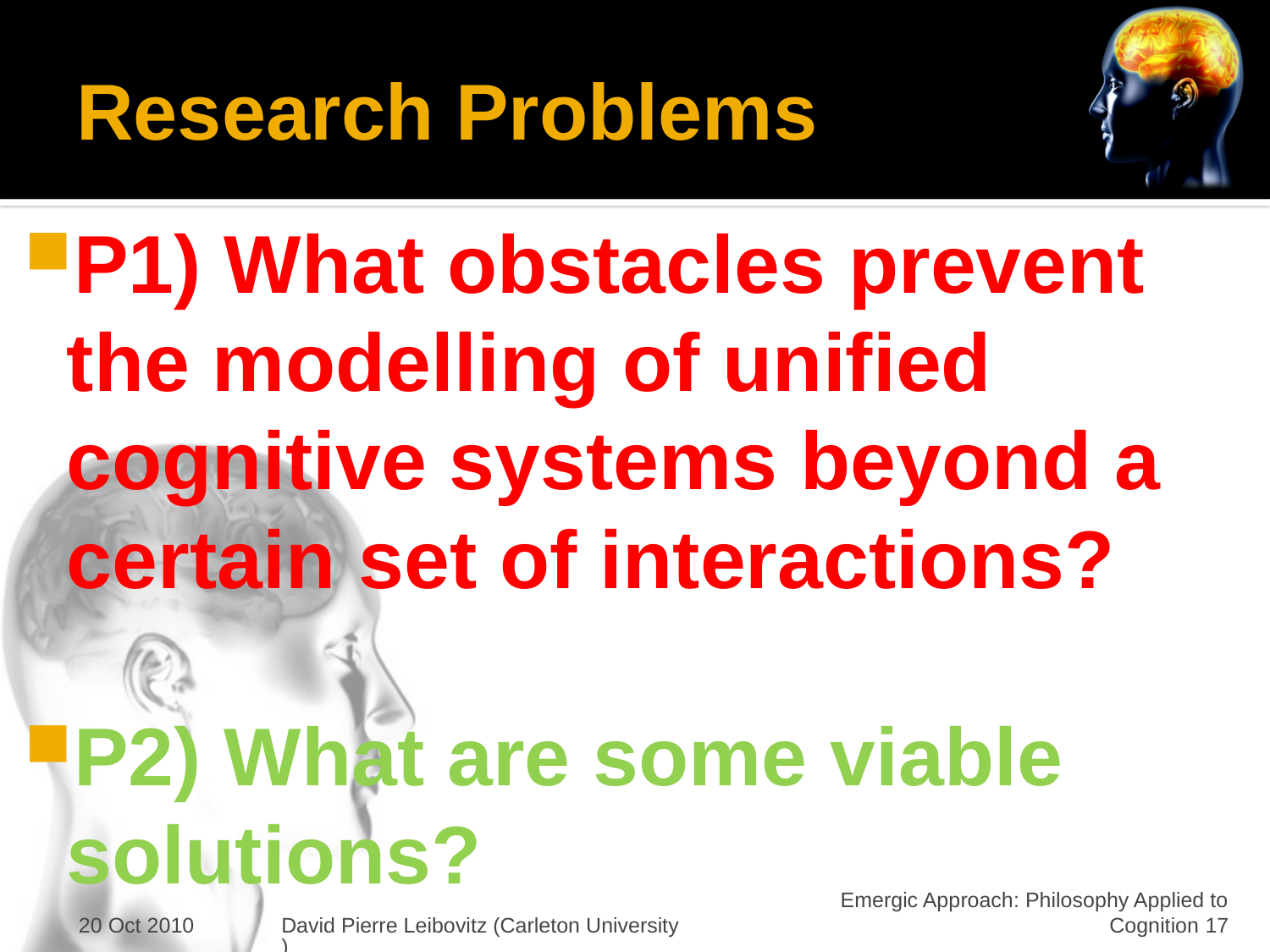

# Research Problems
P1) What obstacles prevent the modelling of unified cognitive systems beyond a certain set of interactions?

P2) What are some viable solutions?
20 Oct 2010
David Pierre Leibovitz (Carleton University)
Emergic Approach: Philosophy Applied to Cognition 17